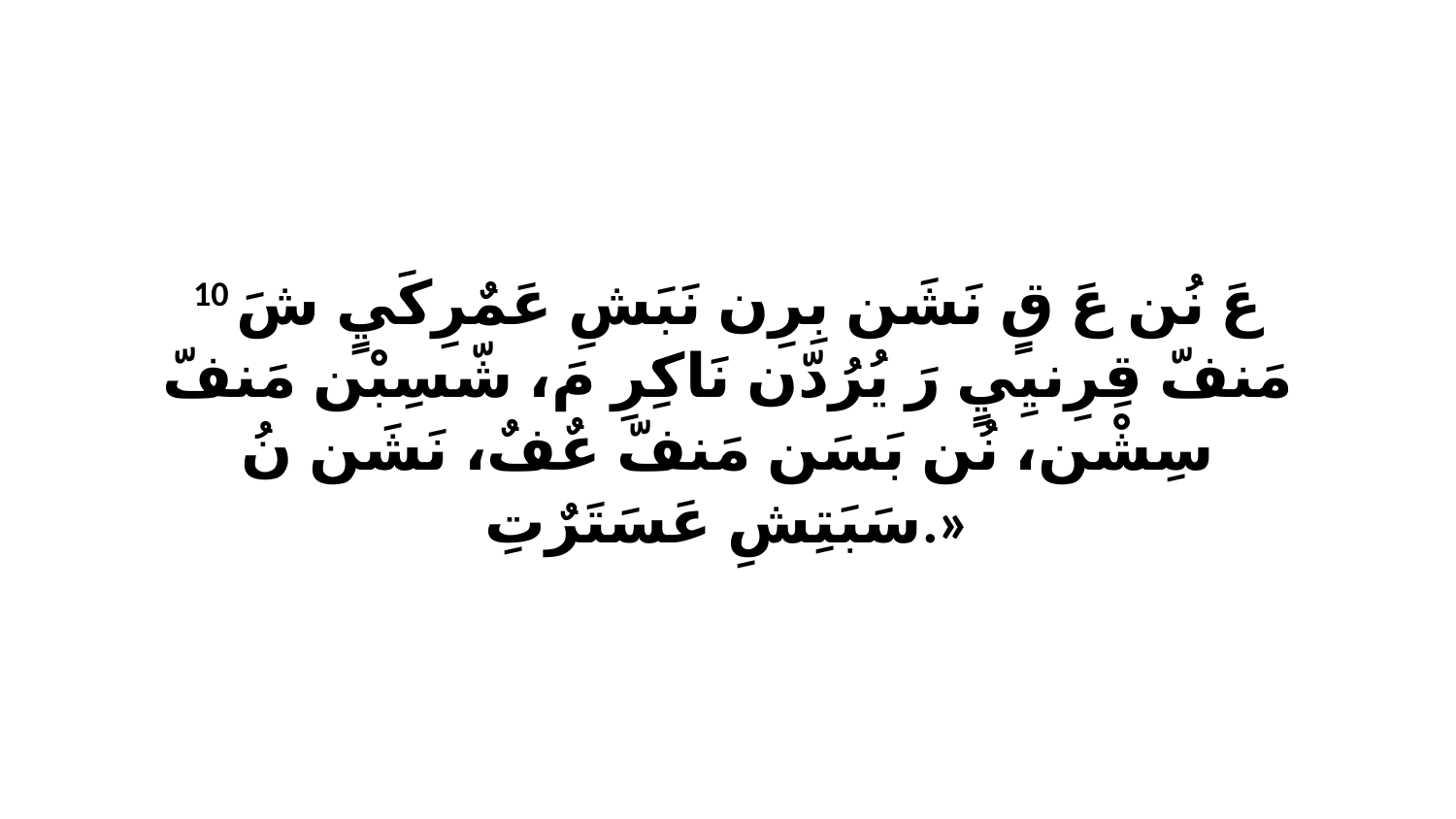

10 عَ نُن عَ قٍ نَشَن بِرِن نَبَشِ عَمٌرِكَيٍ شَ مَنفّ قِرِنيِيٍ رَ يُرُدّن نَاكِرِ مَ، شّسِبْن مَنفّ سِشْن، نُن بَسَن مَنفّ عٌفٌ، نَشَن نُ سَبَتِشِ عَسَتَرٌتِ.»